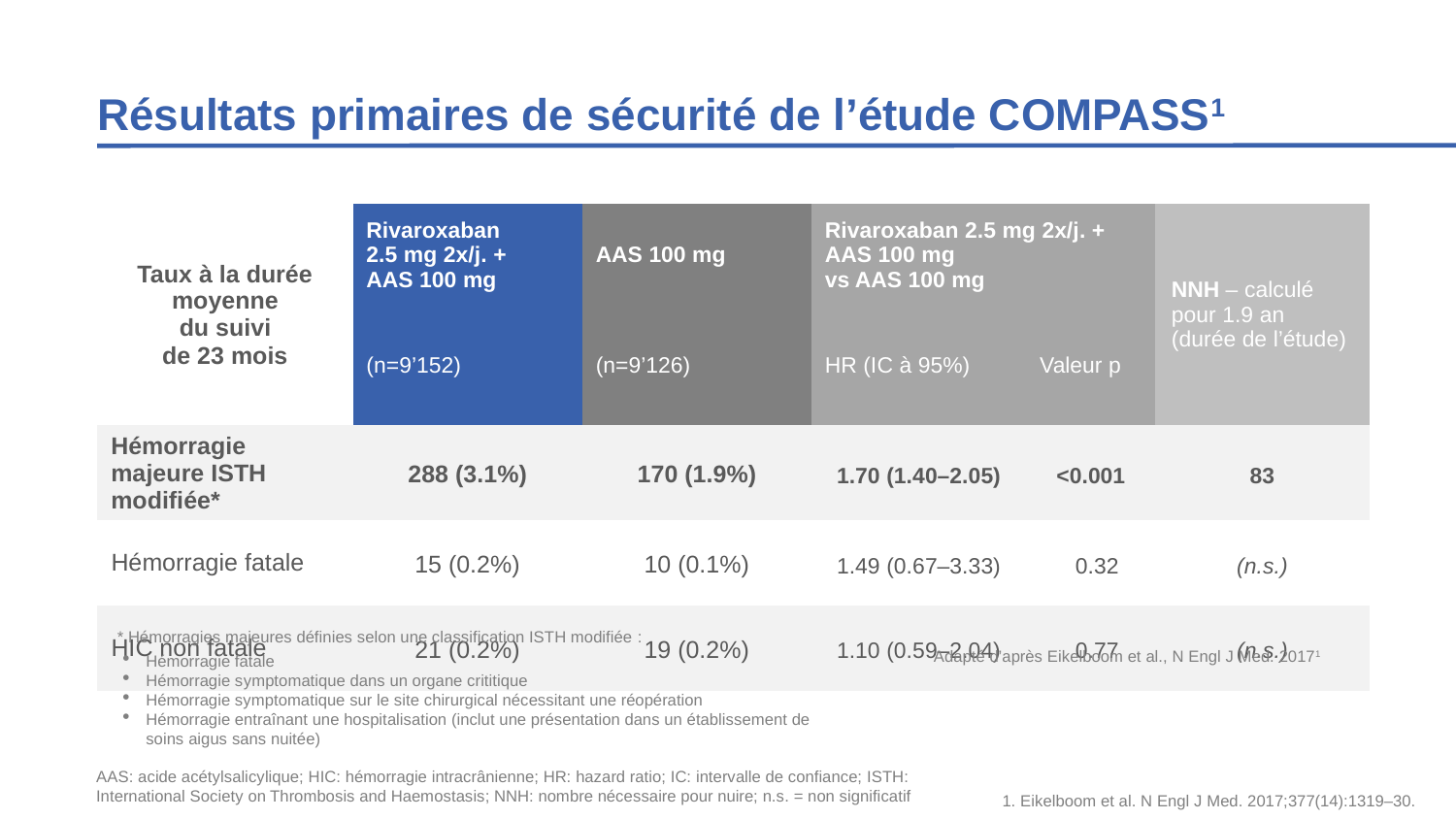

# Résultats primaires de sécurité de l’étude COMPASS1
| Taux à la durée moyenne du suivi de 23 mois | Rivaroxaban 2.5 mg 2x/j. + AAS 100 mg | AAS 100 mg | Rivaroxaban 2.5 mg 2x/j. + AAS 100 mg vs AAS 100 mg |  | NNH – calculé pour 1.9 an (durée de l’étude) |
| --- | --- | --- | --- | --- | --- |
|  | (n=9’152) | (n=9’126) | HR (IC à 95%) | Valeur p |  |
| Hémorragie majeure ISTH modifiée\* | 288 (3.1%) | 170 (1.9%) | 1.70 (1.40–2.05) | <0.001 | 83 |
| Hémorragie fatale | 15 (0.2%) | 10 (0.1%) | 1.49 (0.67–3.33) | 0.32 | (n.s.) |
| HIC non fatale | 21 (0.2%) | 19 (0.2%) | 1.10 (0.59–2.04) | 0.77 | (n.s.) |
* Hémorragies majeures définies selon une classification ISTH modifiée :
Hémorragie fatale
Hémorragie symptomatique dans un organe crititique
Hémorragie symptomatique sur le site chirurgical nécessitant une réopération
Hémorragie entraînant une hospitalisation (inclut une présentation dans un établissement de soins aigus sans nuitée)
Adapté d’après Eikelboom et al., N Engl J Med. 20171
AAS: acide acétylsalicylique; HIC: hémorragie intracrânienne; HR: hazard ratio; IC: intervalle de confiance; ISTH: International Society on Thrombosis and Haemostasis; NNH: nombre nécessaire pour nuire; n.s. = non significatif
1. Eikelboom et al. N Engl J Med. 2017;377(14):1319–30.